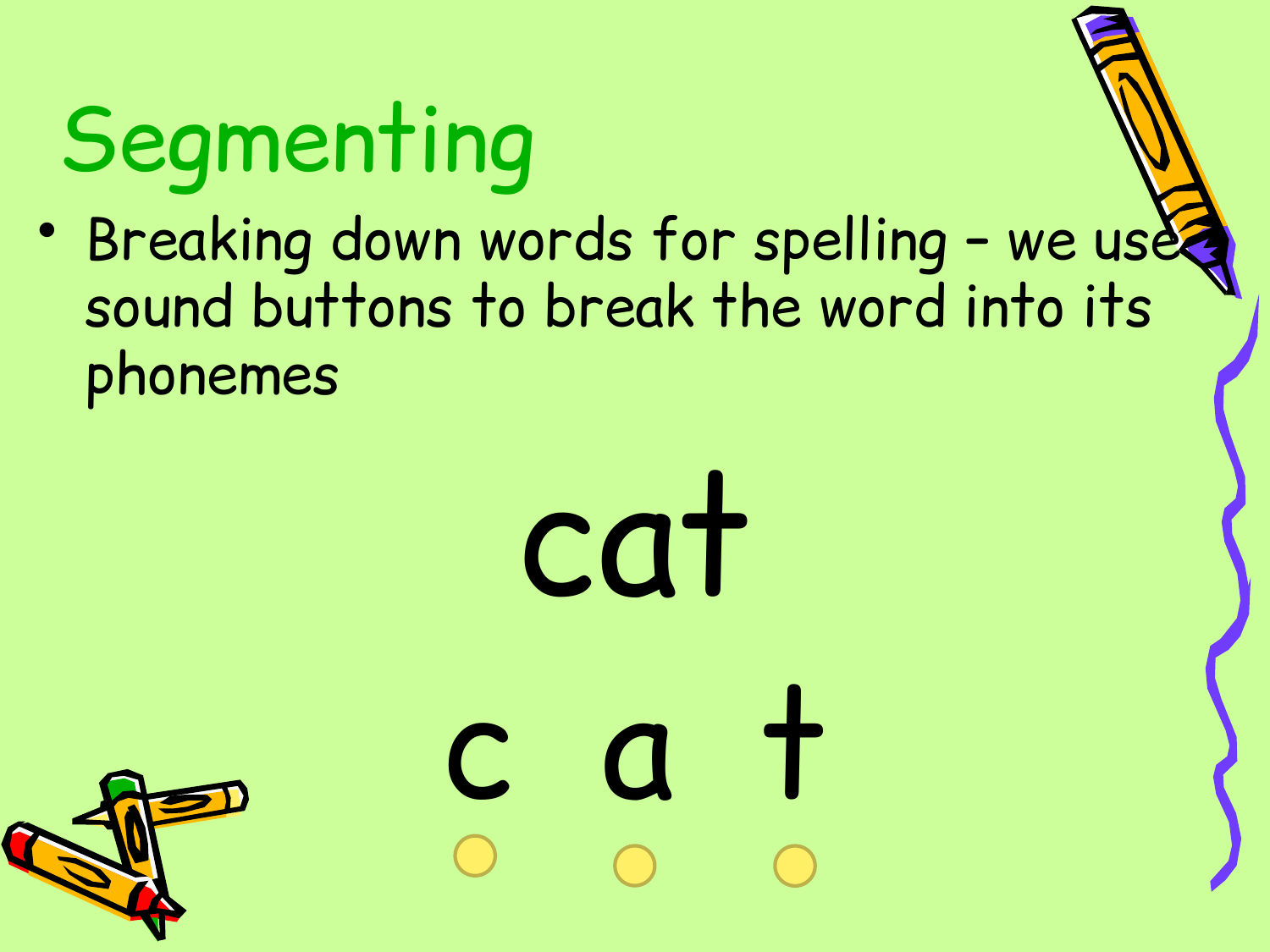

Segmenting
Breaking down words for spelling – we use sound buttons to break the word into its phonemes
cat
c  a  t